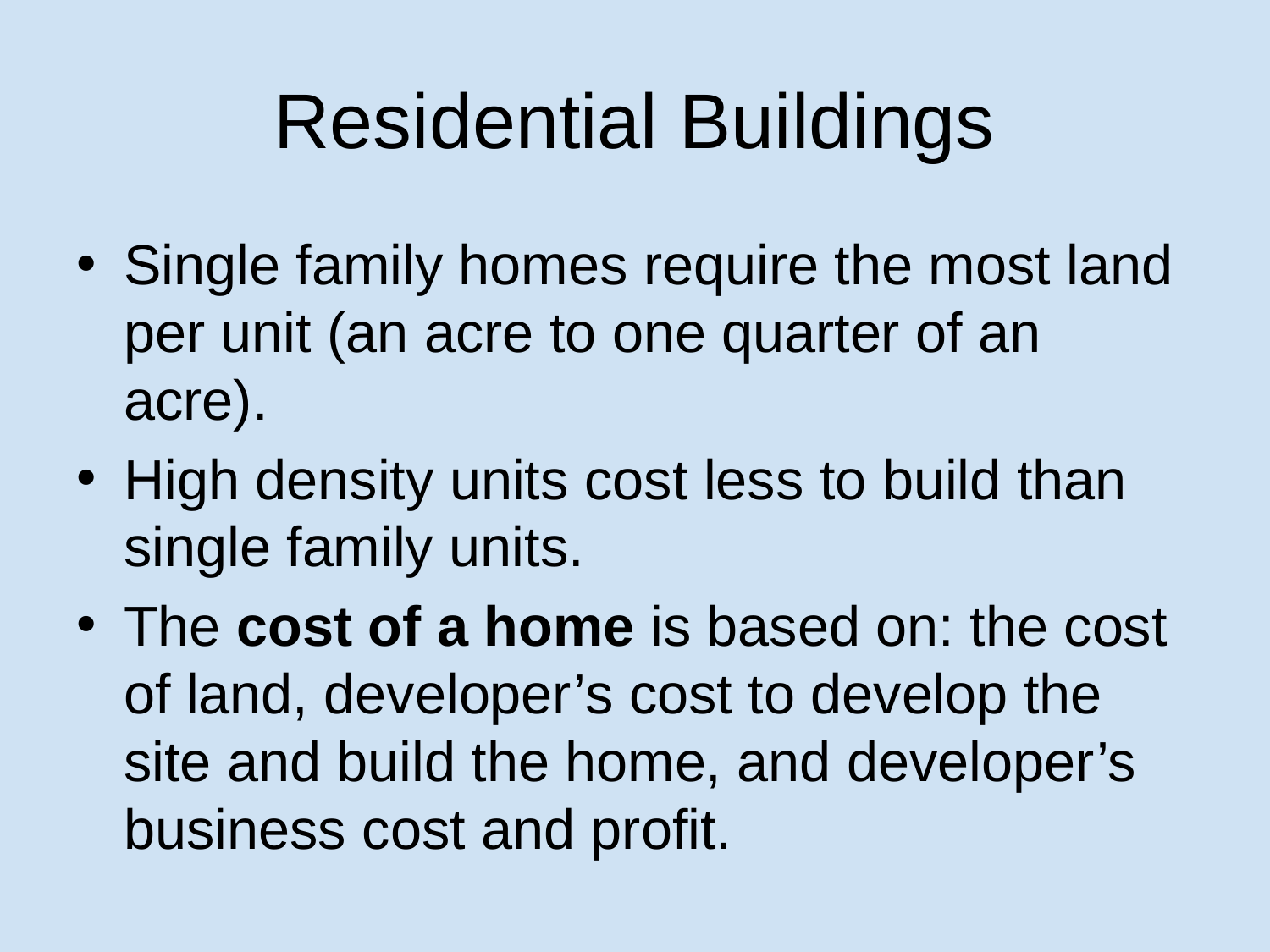

# Residential Buildings
Single family homes require the most land per unit (an acre to one quarter of an acre).
High density units cost less to build than single family units.
The cost of a home is based on: the cost of land, developer’s cost to develop the site and build the home, and developer’s business cost and profit.